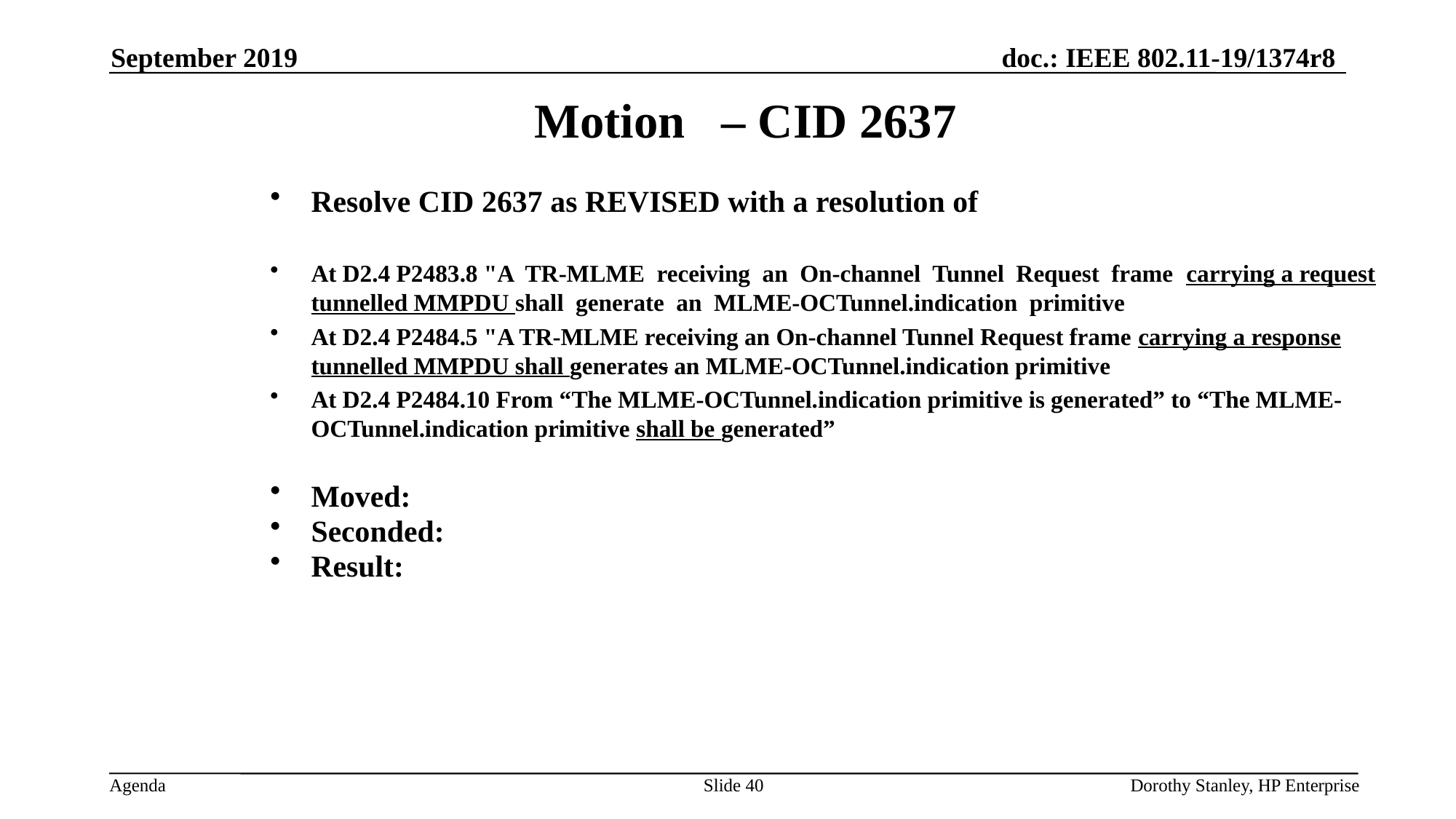

September 2019
Motion   – CID 2637
Resolve CID 2637 as REVISED with a resolution of

At D2.4 P2483.8 "A  TR-MLME  receiving  an  On-channel  Tunnel  Request  frame  carrying a request tunnelled MMPDU shall  generate  an  MLME-OCTunnel.indication  primitive
At D2.4 P2484.5 "A TR-MLME receiving an On-channel Tunnel Request frame carrying a response tunnelled MMPDU shall generates an MLME-OCTunnel.indication primitive
At D2.4 P2484.10 From “The MLME-OCTunnel.indication primitive is generated” to “The MLME-OCTunnel.indication primitive shall be generated”

Moved:
Seconded:
Result:

Slide 40
Dorothy Stanley, HP Enterprise